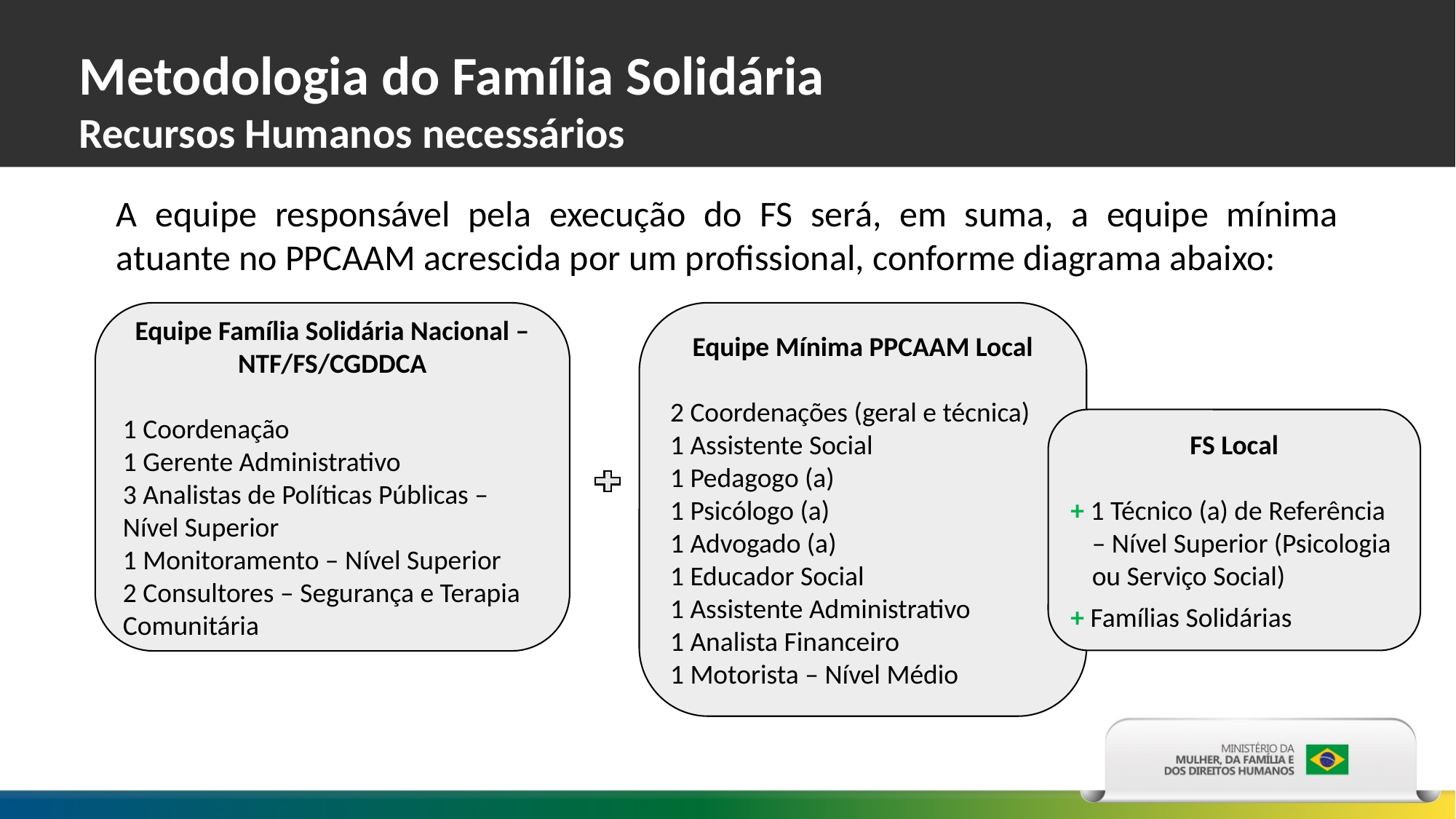

Metodologia do Família Solidária
Recursos Humanos necessários
A equipe responsável pela execução do FS será, em suma, a equipe mínima atuante no PPCAAM acrescida por um profissional, conforme diagrama abaixo:
Equipe Família Solidária Nacional – NTF/FS/CGDDCA

1 Coordenação
1 Gerente Administrativo
3 Analistas de Políticas Públicas – Nível Superior
1 Monitoramento – Nível Superior
2 Consultores – Segurança e Terapia Comunitária
Equipe Mínima PPCAAM Local

2 Coordenações (geral e técnica)
1 Assistente Social
1 Pedagogo (a)
1 Psicólogo (a)
1 Advogado (a)
1 Educador Social
1 Assistente Administrativo
1 Analista Financeiro
1 Motorista – Nível Médio
FS Local

+ 1 Técnico (a) de Referência – Nível Superior (Psicologia ou Serviço Social)
+ Famílias Solidárias